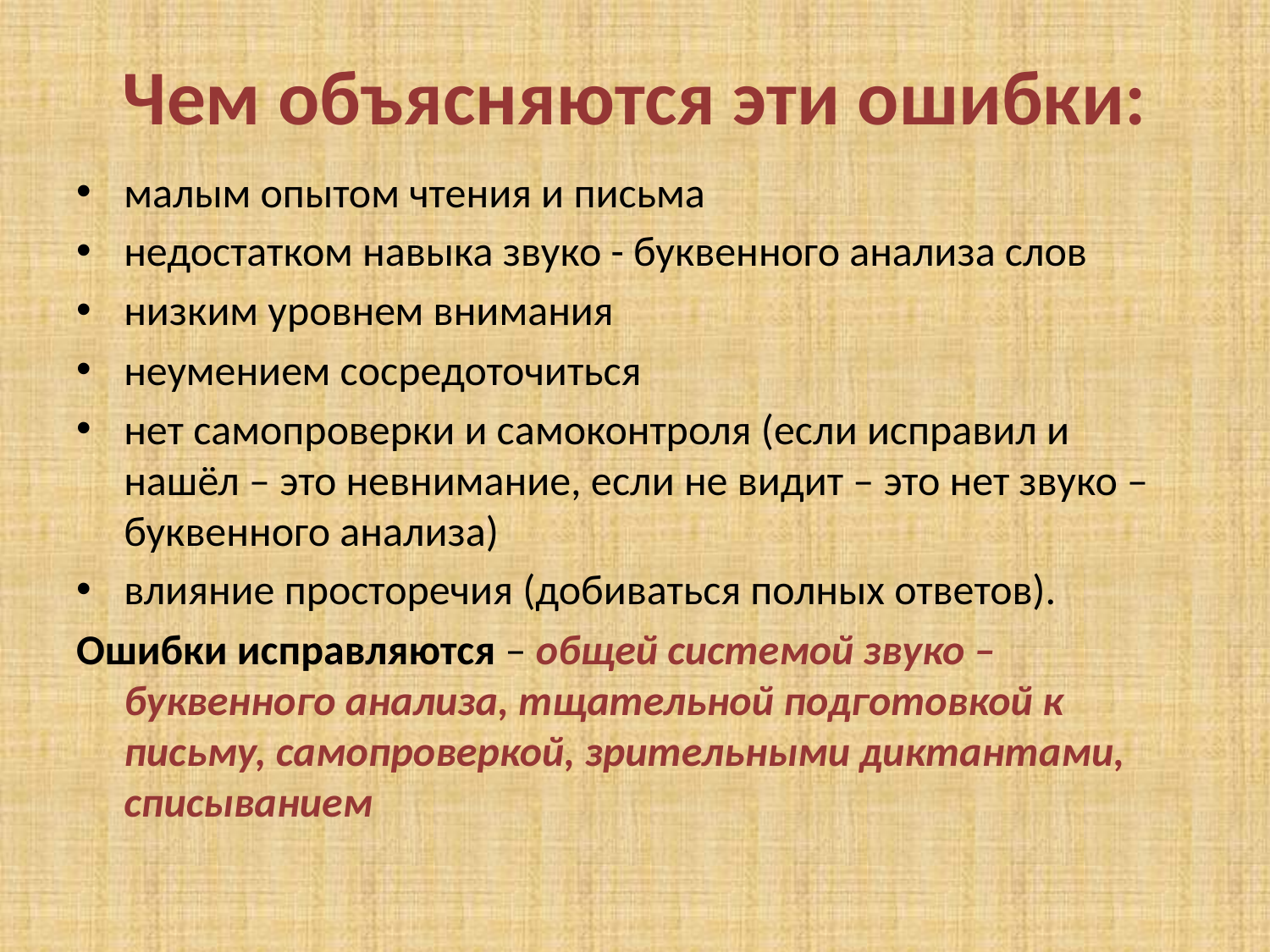

# Чем объясняются эти ошибки:
малым опытом чтения и письма
недостатком навыка звуко - буквенного анализа слов
низким уровнем внимания
неумением сосредоточиться
нет самопроверки и самоконтроля (если исправил и нашёл – это невнимание, если не видит – это нет звуко – буквенного анализа)
влияние просторечия (добиваться полных ответов).
Ошибки исправляются – общей системой звуко – буквенного анализа, тщательной подготовкой к письму, самопроверкой, зрительными диктантами, списыванием